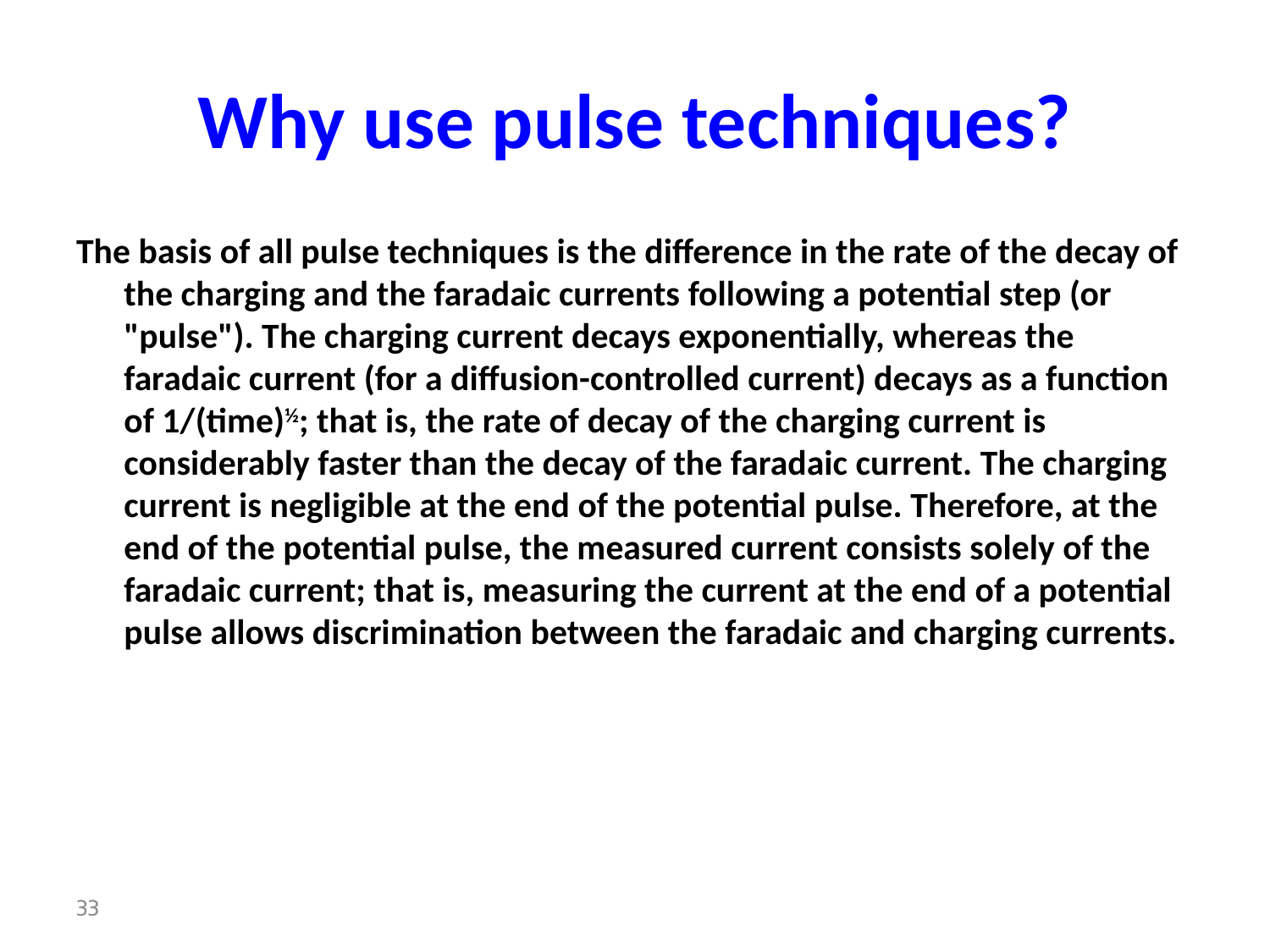

# Why use pulse techniques?
The basis of all pulse techniques is the difference in the rate of the decay of the charging and the faradaic currents following a potential step (or "pulse"). The charging current decays exponentially, whereas the faradaic current (for a diffusion-controlled current) decays as a function of 1/(time)½; that is, the rate of decay of the charging current is considerably faster than the decay of the faradaic current. The charging current is negligible at the end of the potential pulse. Therefore, at the end of the potential pulse, the measured current consists solely of the faradaic current; that is, measuring the current at the end of a potential pulse allows discrimination between the faradaic and charging currents.
33